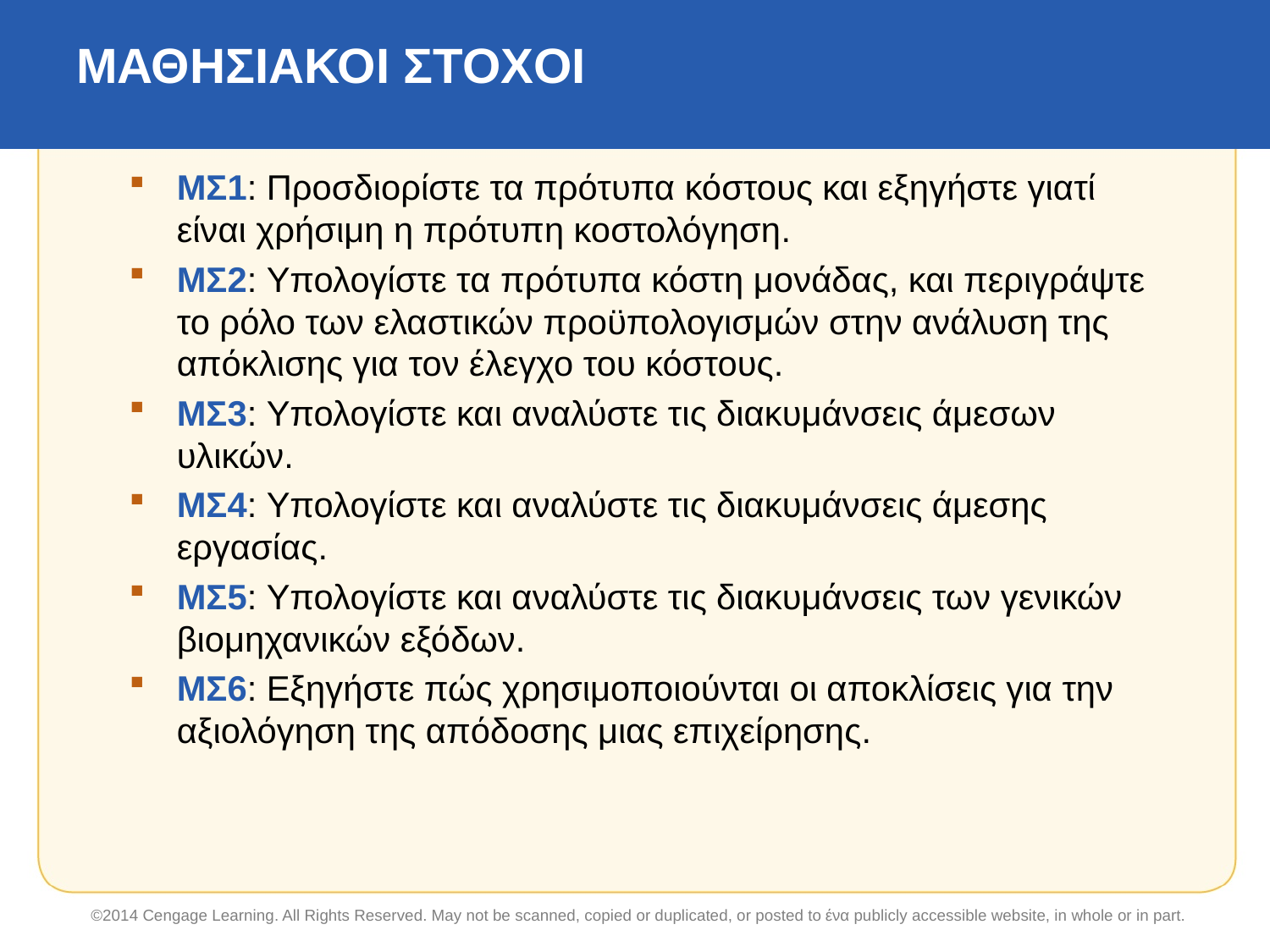

# ΜΑΘΗΣΙΑΚΟΙ ΣΤΟΧΟΙ
ΜΣ1: Προσδιορίστε τα πρότυπα κόστους και εξηγήστε γιατί είναι χρήσιμη η πρότυπη κοστολόγηση.
ΜΣ2: Υπολογίστε τα πρότυπα κόστη μονάδας, και περιγράψτε το ρόλο των ελαστικών προϋπολογισμών στην ανάλυση της απόκλισης για τον έλεγχο του κόστους.
ΜΣ3: Υπολογίστε και αναλύστε τις διακυμάνσεις άμεσων υλικών.
ΜΣ4: Υπολογίστε και αναλύστε τις διακυμάνσεις άμεσης εργασίας.
ΜΣ5: Υπολογίστε και αναλύστε τις διακυμάνσεις των γενικών βιομηχανικών εξόδων.
ΜΣ6: Εξηγήστε πώς χρησιμοποιούνται οι αποκλίσεις για την αξιολόγηση της απόδοσης μιας επιχείρησης.
©2014 Cengage Learning. All Rights Reserved. May not be scanned, copied or duplicated, or posted to ένα publicly accessible website, in whole or in part.